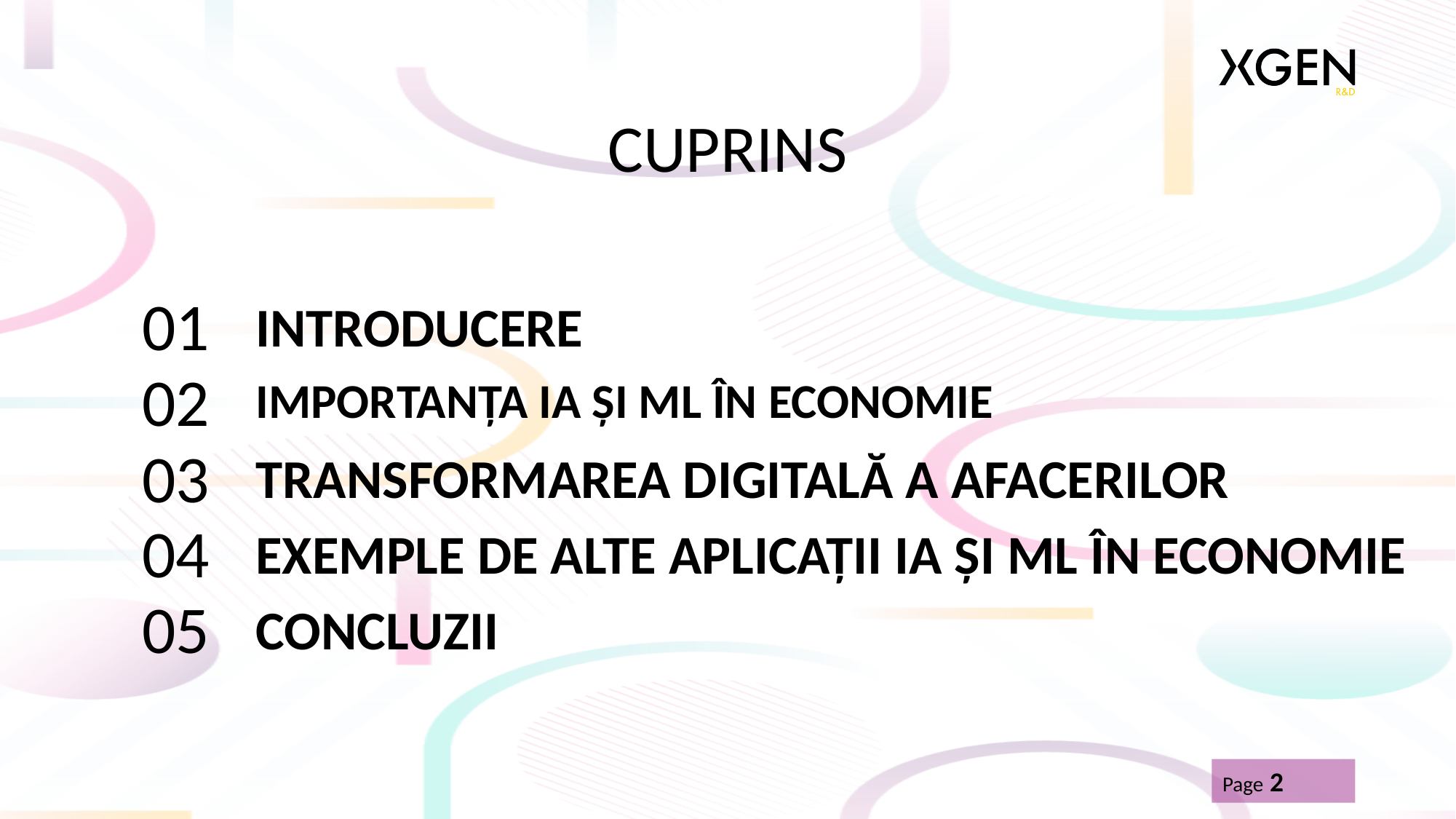

# CUPRINS
01
INTRODUCERE
IMPORTANȚA IA ȘI ML ÎN ECONOMIE
02
03
TRANSFORMAREA DIGITALĂ A AFACERILOR
04
EXEMPLE DE ALTE APLICAȚII IA ȘI ML ÎN ECONOMIE
05
CONCLUZII
Page 2